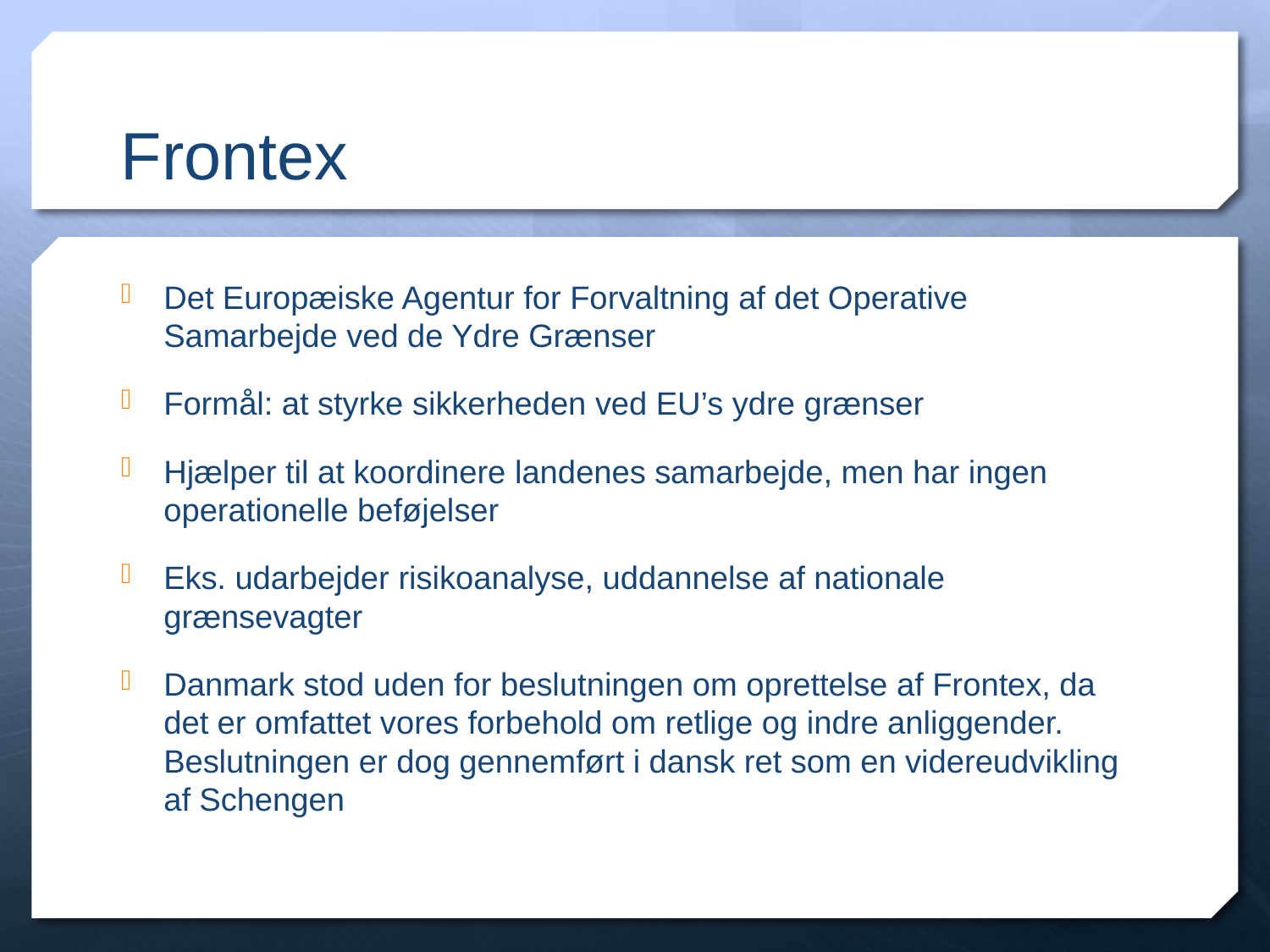

# Frontex
Det Europæiske Agentur for Forvaltning af det Operative Samarbejde ved de Ydre Grænser
Formål: at styrke sikkerheden ved EU’s ydre grænser
Hjælper til at koordinere landenes samarbejde, men har ingen operationelle beføjelser
Eks. udarbejder risikoanalyse, uddannelse af nationale grænsevagter
Danmark stod uden for beslutningen om oprettelse af Frontex, da det er omfattet vores forbehold om retlige og indre anliggender. Beslutningen er dog gennemført i dansk ret som en videreudvikling af Schengen